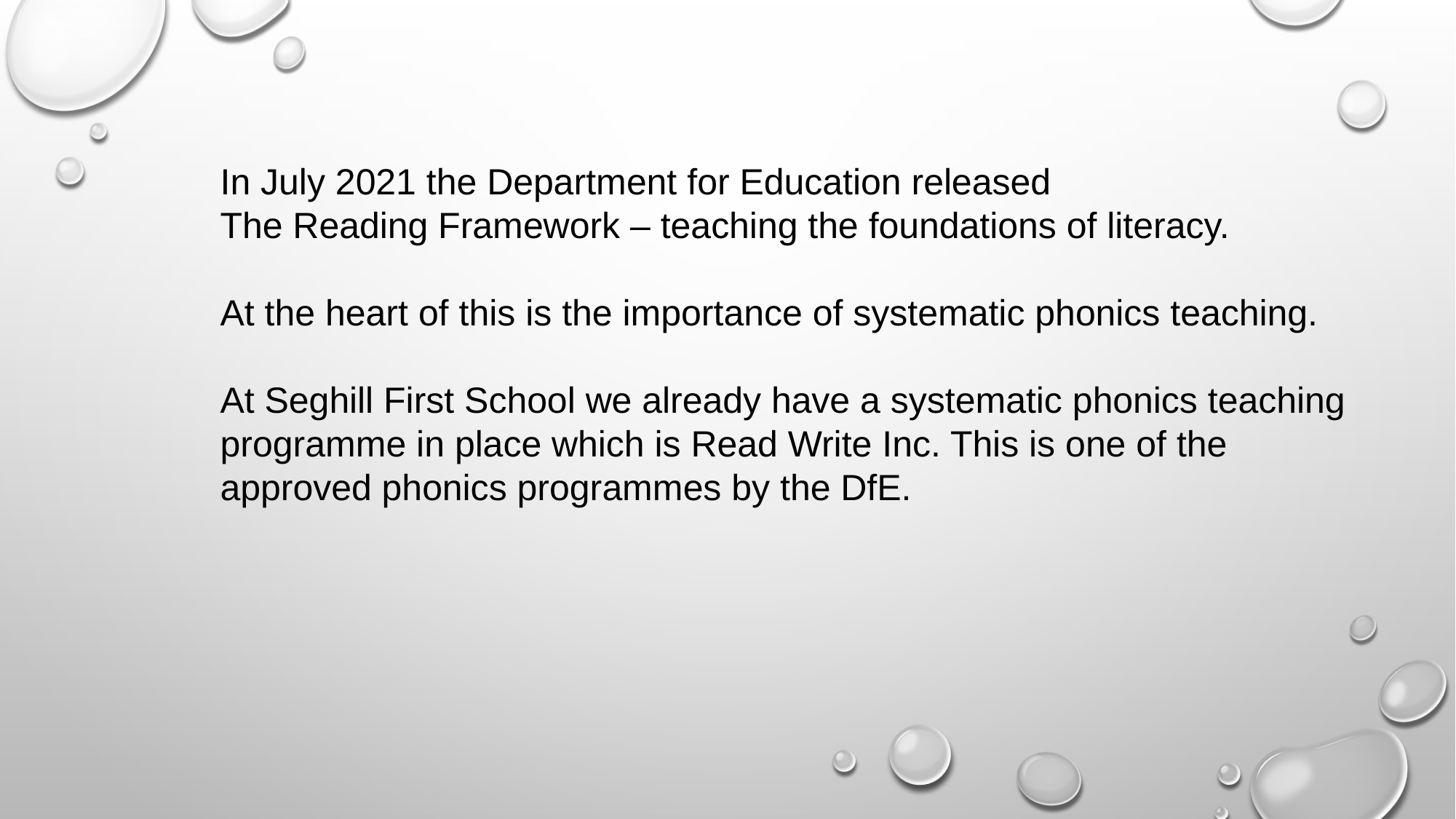

In July 2021 the Department for Education released
The Reading Framework – teaching the foundations of literacy.

At the heart of this is the importance of systematic phonics teaching.

At Seghill First School we already have a systematic phonics teaching
programme in place which is Read Write Inc. This is one of the approved phonics programmes by the DfE.